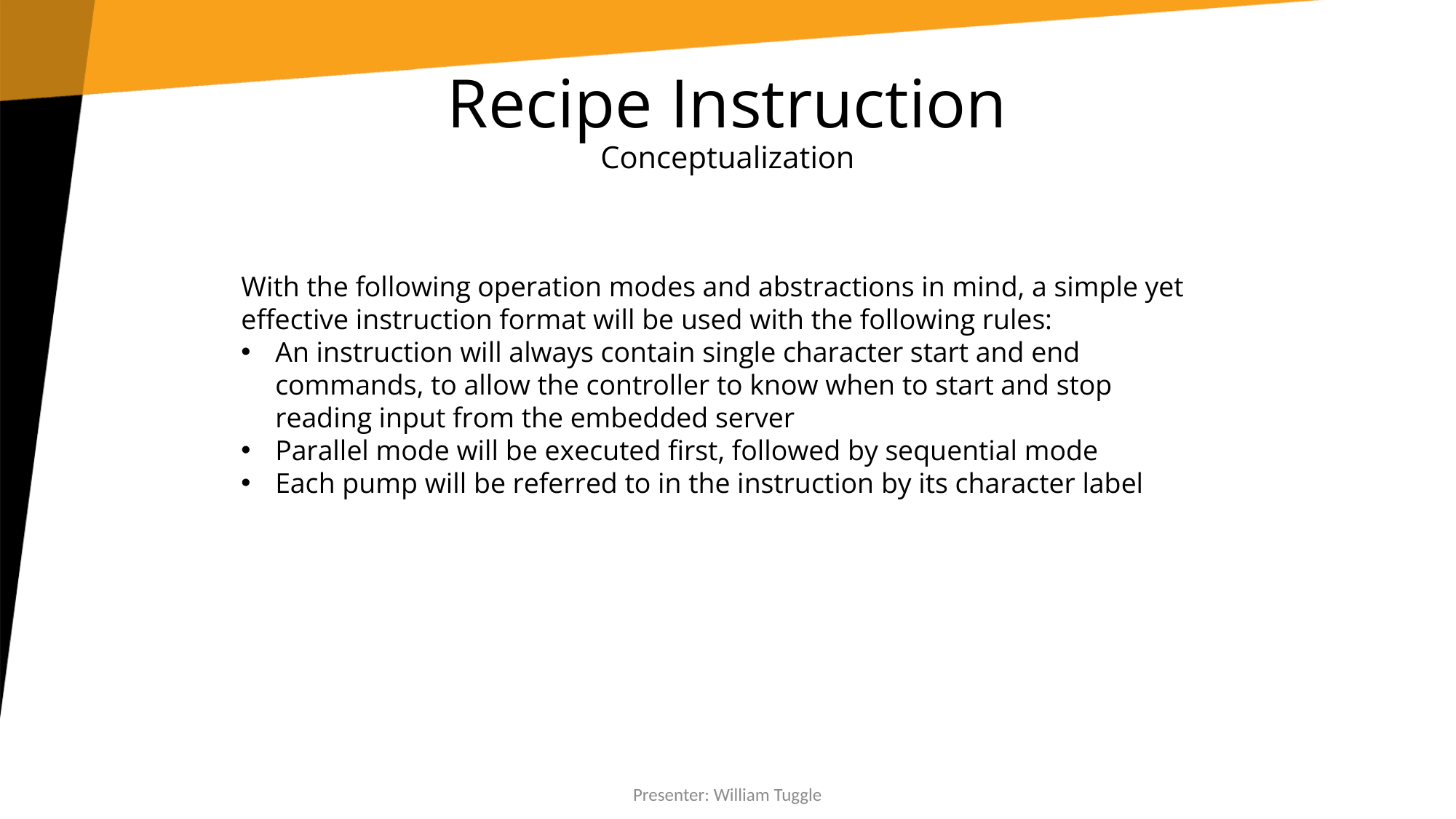

# Recipe Instruction Conceptualization
With the following operation modes and abstractions in mind, a simple yet effective instruction format will be used with the following rules:
An instruction will always contain single character start and end commands, to allow the controller to know when to start and stop reading input from the embedded server
Parallel mode will be executed first, followed by sequential mode
Each pump will be referred to in the instruction by its character label

Presenter: William Tuggle